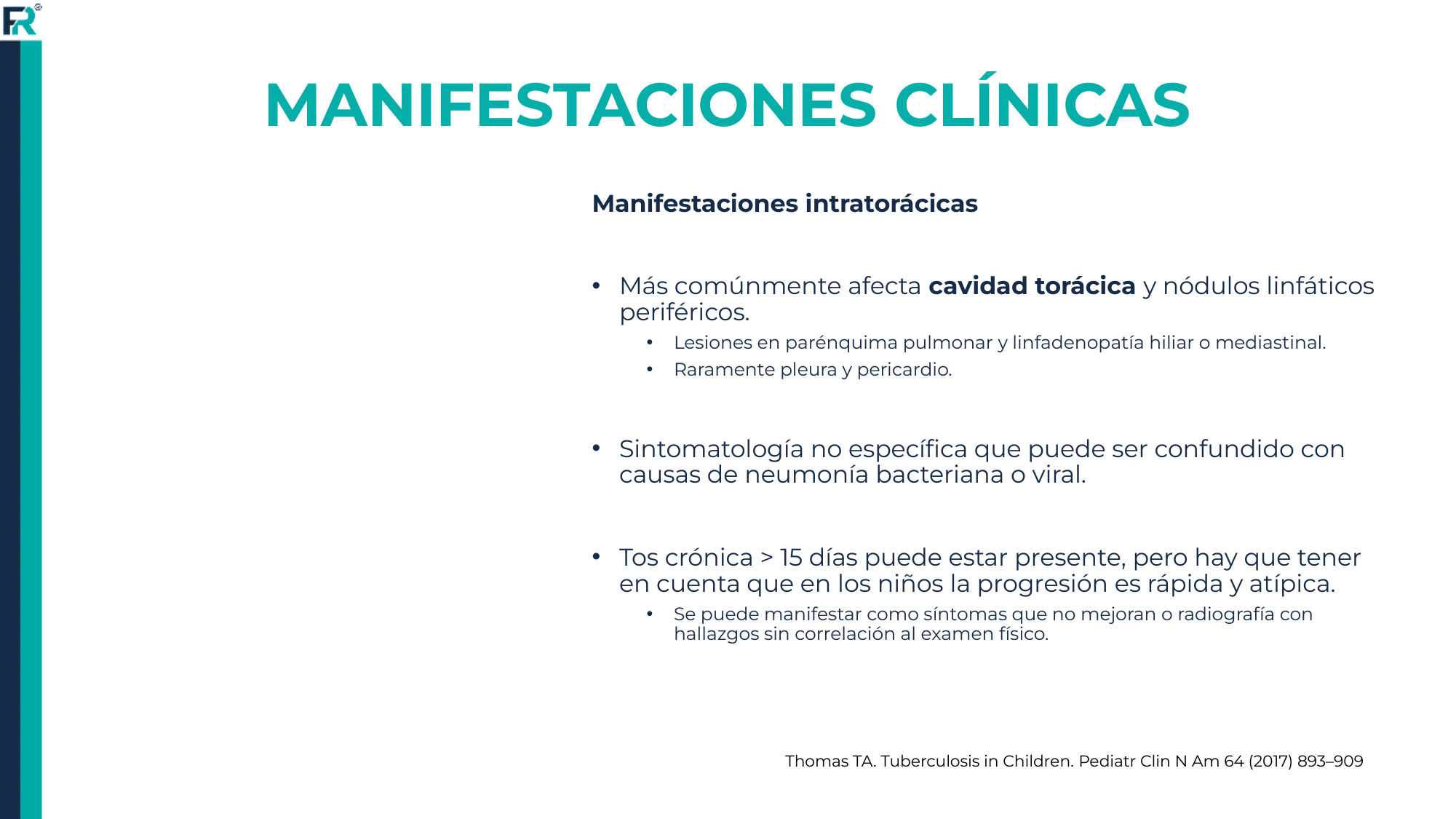

# MANIFESTACIONES CLÍNICAS
Manifestaciones intratorácicas

Más comúnmente afecta cavidad torácica y nódulos linfáticos periféricos.
Lesiones en parénquima pulmonar y linfadenopatía hiliar o mediastinal.
Raramente pleura y pericardio.

Sintomatología no específica que puede ser confundido con causas de neumonía bacteriana o viral.

Tos crónica > 15 días puede estar presente, pero hay que tener en cuenta que en los niños la progresión es rápida y atípica.
Se puede manifestar como síntomas que no mejoran o radiografía con hallazgos sin correlación al examen físico.

Thomas TA. Tuberculosis in Children. Pediatr Clin N Am 64 (2017) 893–909